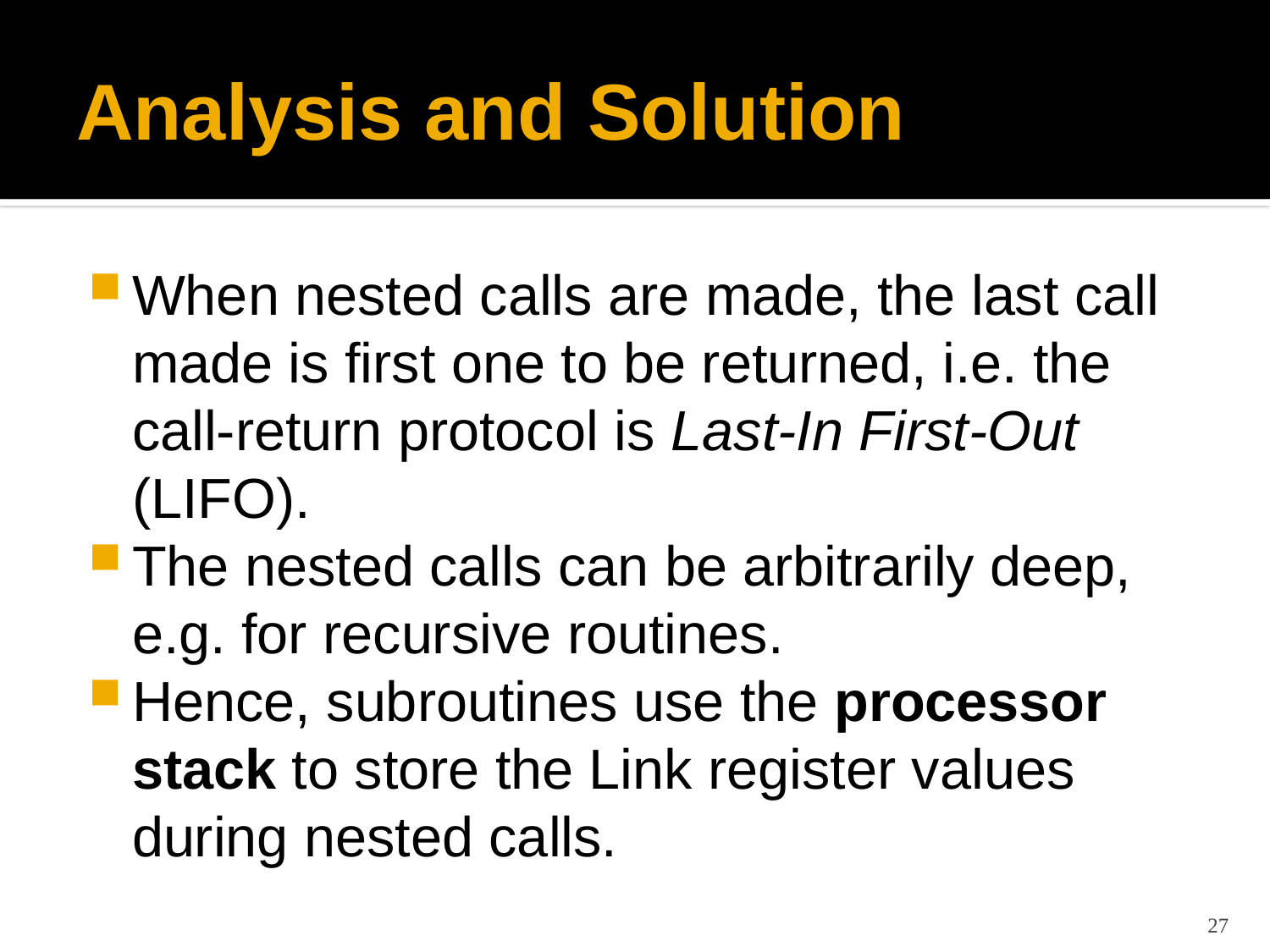

# Analysis and Solution
When nested calls are made, the last call made is first one to be returned, i.e. the call-return protocol is Last-In First-Out (LIFO).
The nested calls can be arbitrarily deep, e.g. for recursive routines.
Hence, subroutines use the processor stack to store the Link register values during nested calls.
27